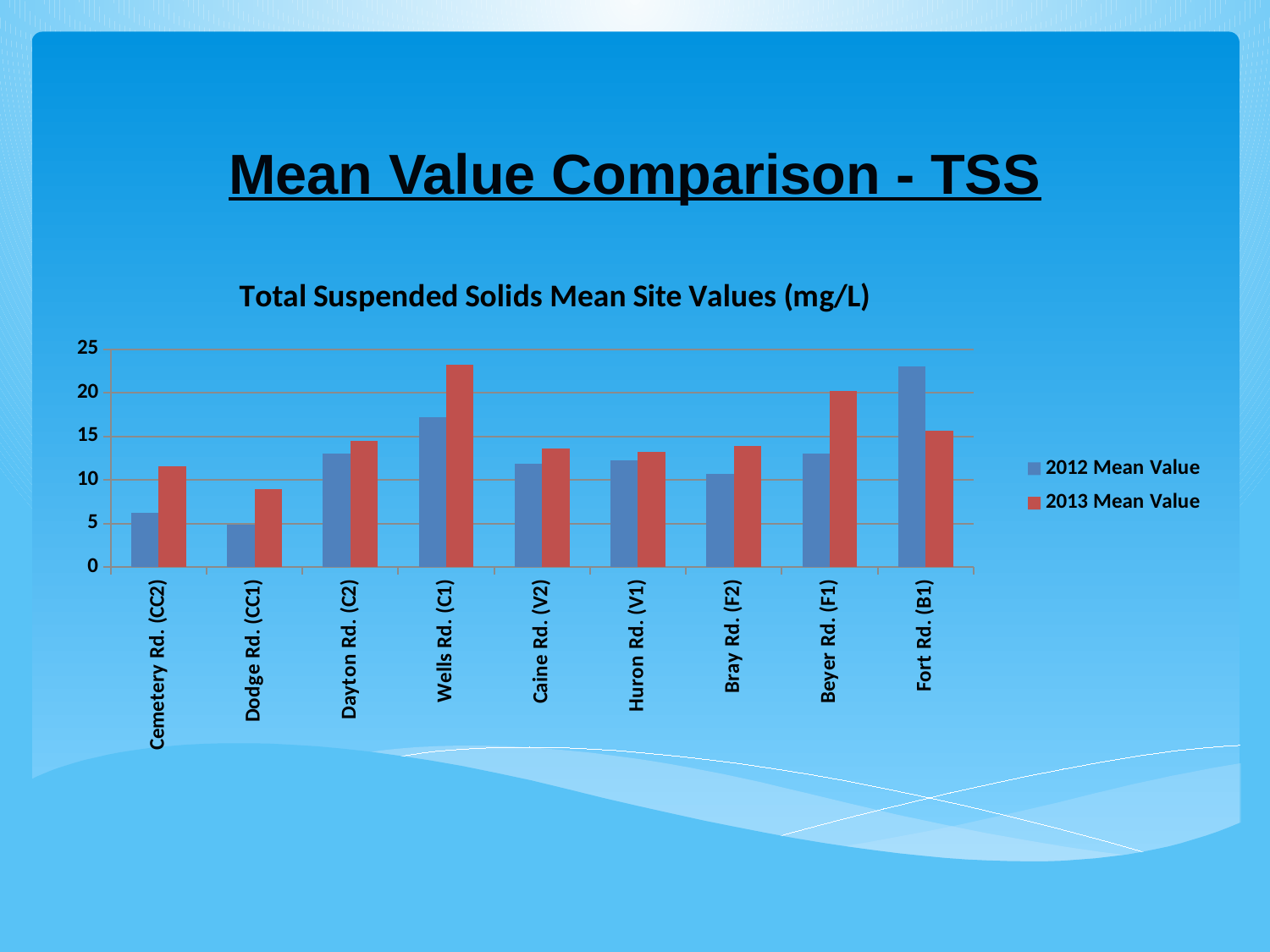

# Mean Value Comparison - TSS

### Chart: Total Suspended Solids Mean Site Values (mg/L)

| Category |  |  |
|---|---|---|
| Cemetery Rd. (CC2) | 6.175492639070671 | 11.5683496079816 |
| Dodge Rd. (CC1) | 4.861776137530279 | 8.97402680381243 |
| Dayton Rd. (C2) | 13.07286330670033 | 14.45027111457605 |
| Wells Rd. (C1) | 17.14968508667294 | 23.25323458334508 |
| Caine Rd. (V2) | 11.8215878467664 | 13.64593221918948 |
| Huron Rd. (V1) | 12.28981847142482 | 13.25698056508828 |
| Bray Rd. (F2) | 10.71302826241273 | 13.87978379280051 |
| Beyer Rd. (F1) | 13.07051814754801 | 20.17548484732442 |
| Fort Rd. (B1) | 22.98657700525974 | 15.64861472511329 |